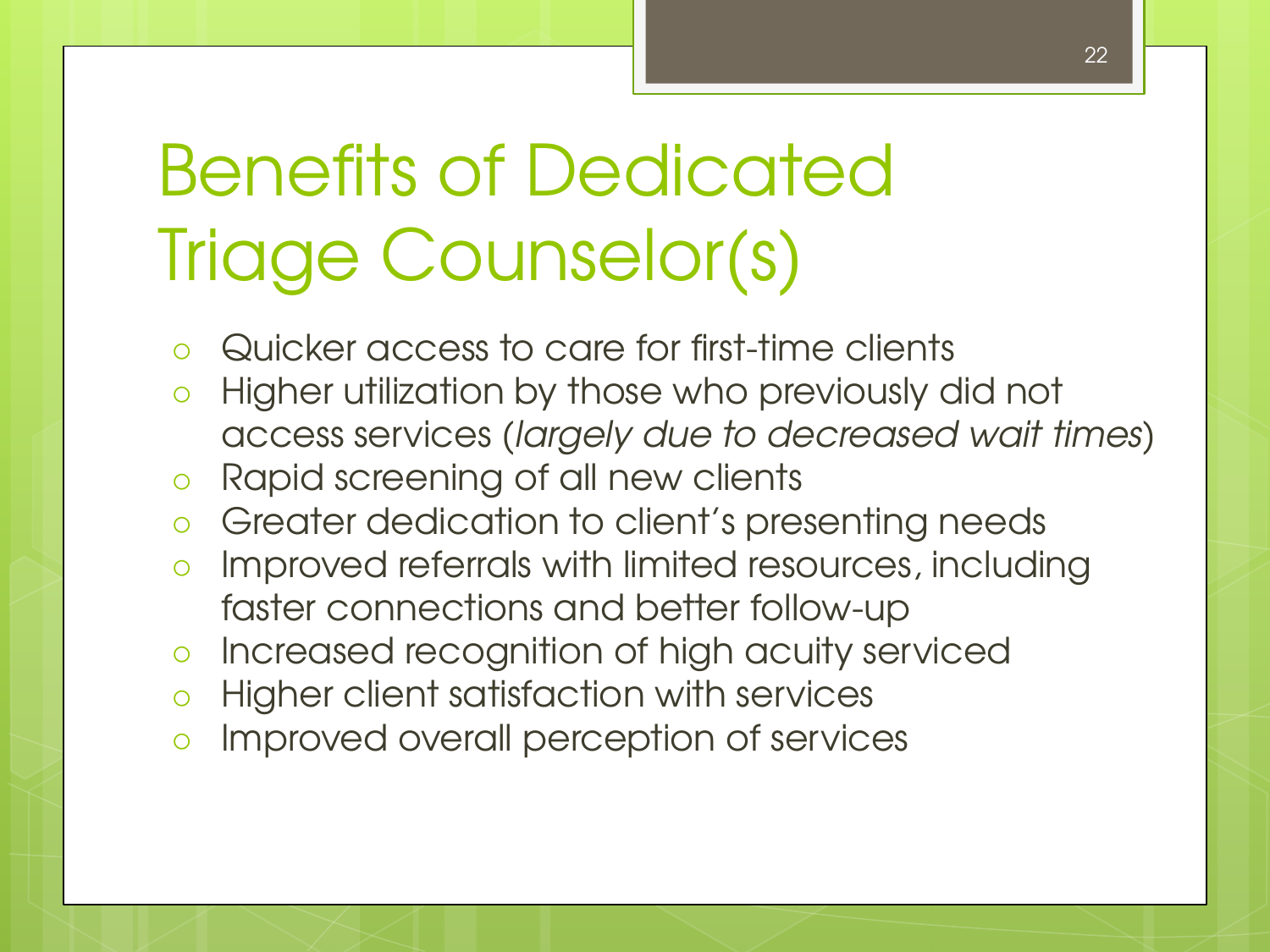

22
# Benefits of Dedicated Triage Counselor(s)
Quicker access to care for first-time clients
Higher utilization by those who previously did not access services (largely due to decreased wait times)
Rapid screening of all new clients
Greater dedication to client’s presenting needs
Improved referrals with limited resources, including faster connections and better follow-up
Increased recognition of high acuity serviced
Higher client satisfaction with services
Improved overall perception of services